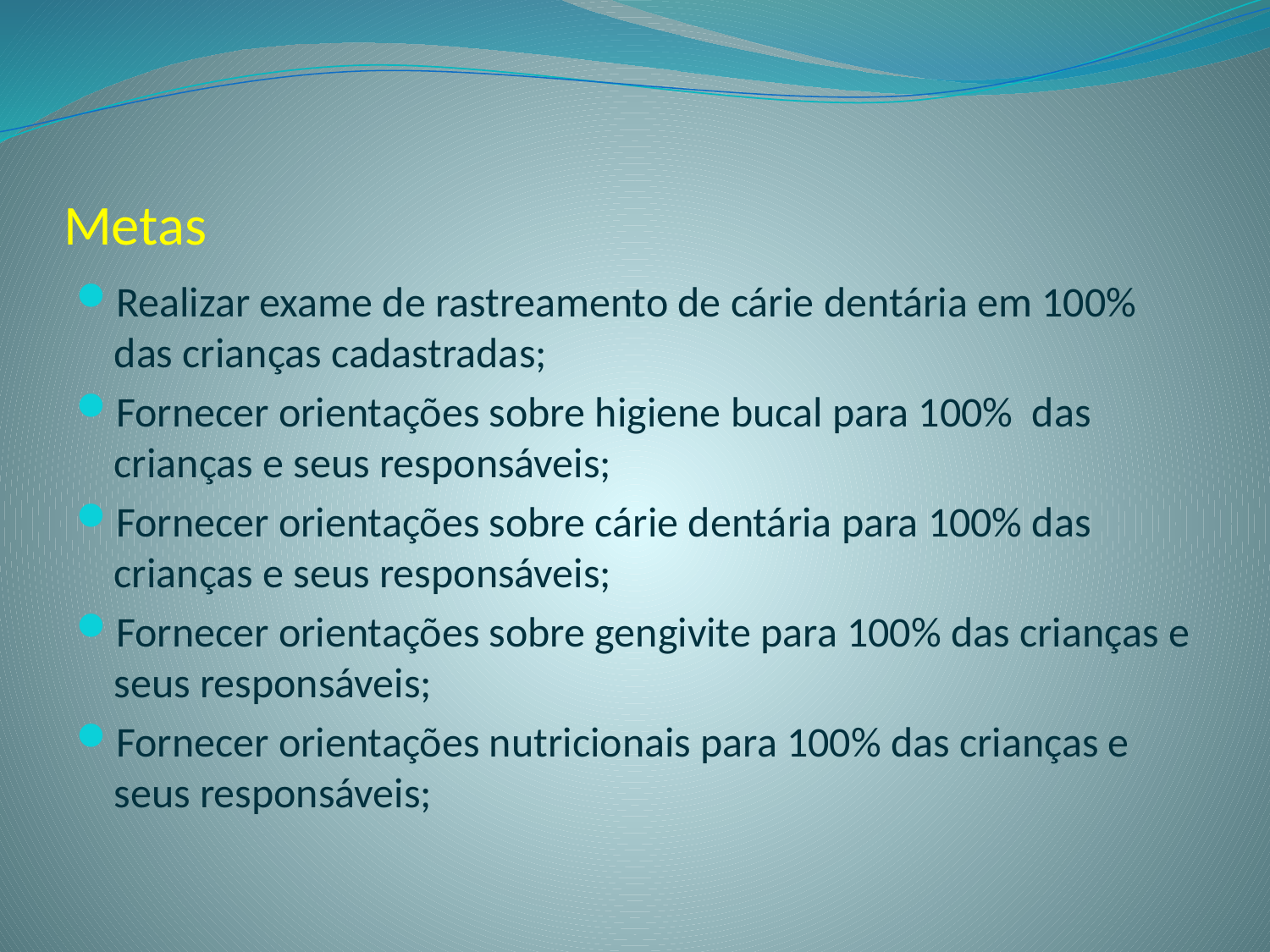

# Metas
Realizar exame de rastreamento de cárie dentária em 100% das crianças cadastradas;
Fornecer orientações sobre higiene bucal para 100%  das crianças e seus responsáveis;
Fornecer orientações sobre cárie dentária para 100% das crianças e seus responsáveis;
Fornecer orientações sobre gengivite para 100% das crianças e seus responsáveis;
Fornecer orientações nutricionais para 100% das crianças e seus responsáveis;